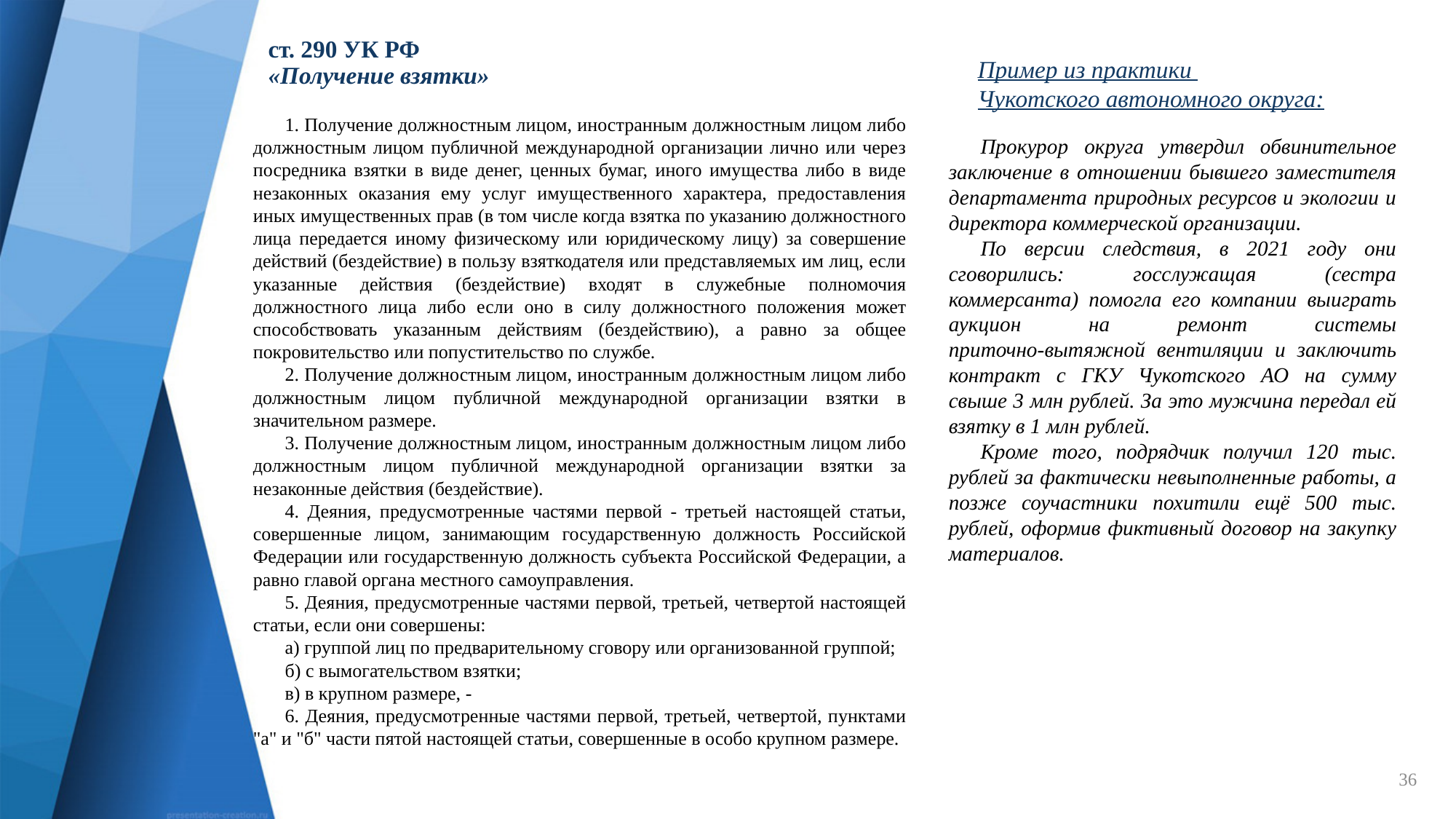

# ст. 290 УК РФ «Получение взятки»
Пример из практики
Чукотского автономного округа:
1. Получение должностным лицом, иностранным должностным лицом либо должностным лицом публичной международной организации лично или через посредника взятки в виде денег, ценных бумаг, иного имущества либо в виде незаконных оказания ему услуг имущественного характера, предоставления иных имущественных прав (в том числе когда взятка по указанию должностного лица передается иному физическому или юридическому лицу) за совершение действий (бездействие) в пользу взяткодателя или представляемых им лиц, если указанные действия (бездействие) входят в служебные полномочия должностного лица либо если оно в силу должностного положения может способствовать указанным действиям (бездействию), а равно за общее покровительство или попустительство по службе.
2. Получение должностным лицом, иностранным должностным лицом либо должностным лицом публичной международной организации взятки в значительном размере.
3. Получение должностным лицом, иностранным должностным лицом либо должностным лицом публичной международной организации взятки за незаконные действия (бездействие).
4. Деяния, предусмотренные частями первой - третьей настоящей статьи, совершенные лицом, занимающим государственную должность Российской Федерации или государственную должность субъекта Российской Федерации, а равно главой органа местного самоуправления.
5. Деяния, предусмотренные частями первой, третьей, четвертой настоящей статьи, если они совершены:
а) группой лиц по предварительному сговору или организованной группой;
б) с вымогательством взятки;
в) в крупном размере, -
6. Деяния, предусмотренные частями первой, третьей, четвертой, пунктами "а" и "б" части пятой настоящей статьи, совершенные в особо крупном размере.

Прокурор округа утвердил обвинительное заключение в отношении бывшего заместителя департамента природных ресурсов и экологии и директора коммерческой организации.
По версии следствия, в 2021 году они сговорились: госслужащая (сестра коммерсанта) помогла его компании выиграть аукцион на ремонт системы приточно‑вытяжной вентиляции и заключить контракт с ГКУ Чукотского АО на сумму свыше 3 млн рублей. За это мужчина передал ей взятку в 1 млн рублей.
Кроме того, подрядчик получил 120 тыс. рублей за фактически невыполненные работы, а позже соучастники похитили ещё 500 тыс. рублей, оформив фиктивный договор на закупку материалов.
36